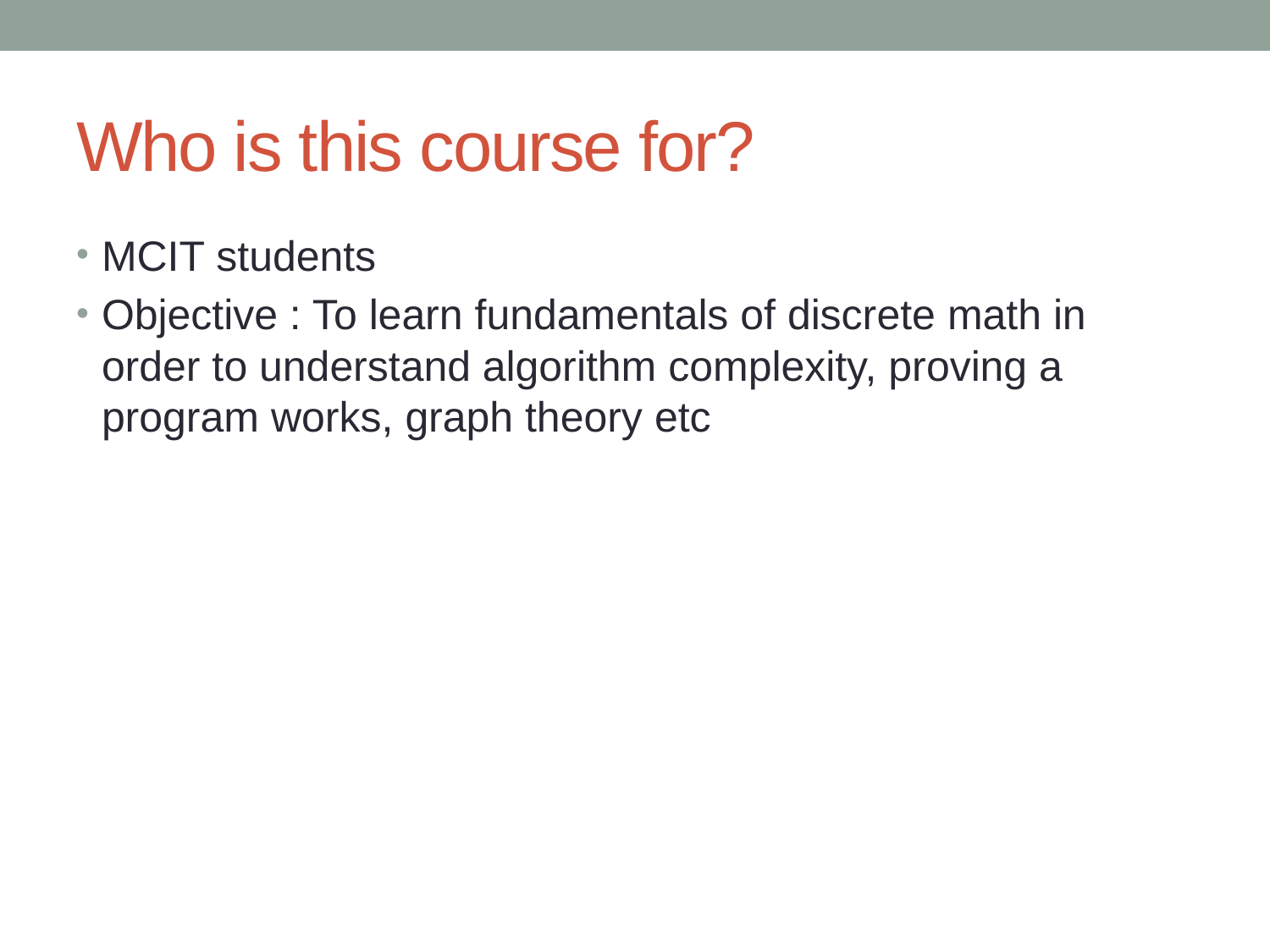

# Who is this course for?
MCIT students
Objective : To learn fundamentals of discrete math in order to understand algorithm complexity, proving a program works, graph theory etc